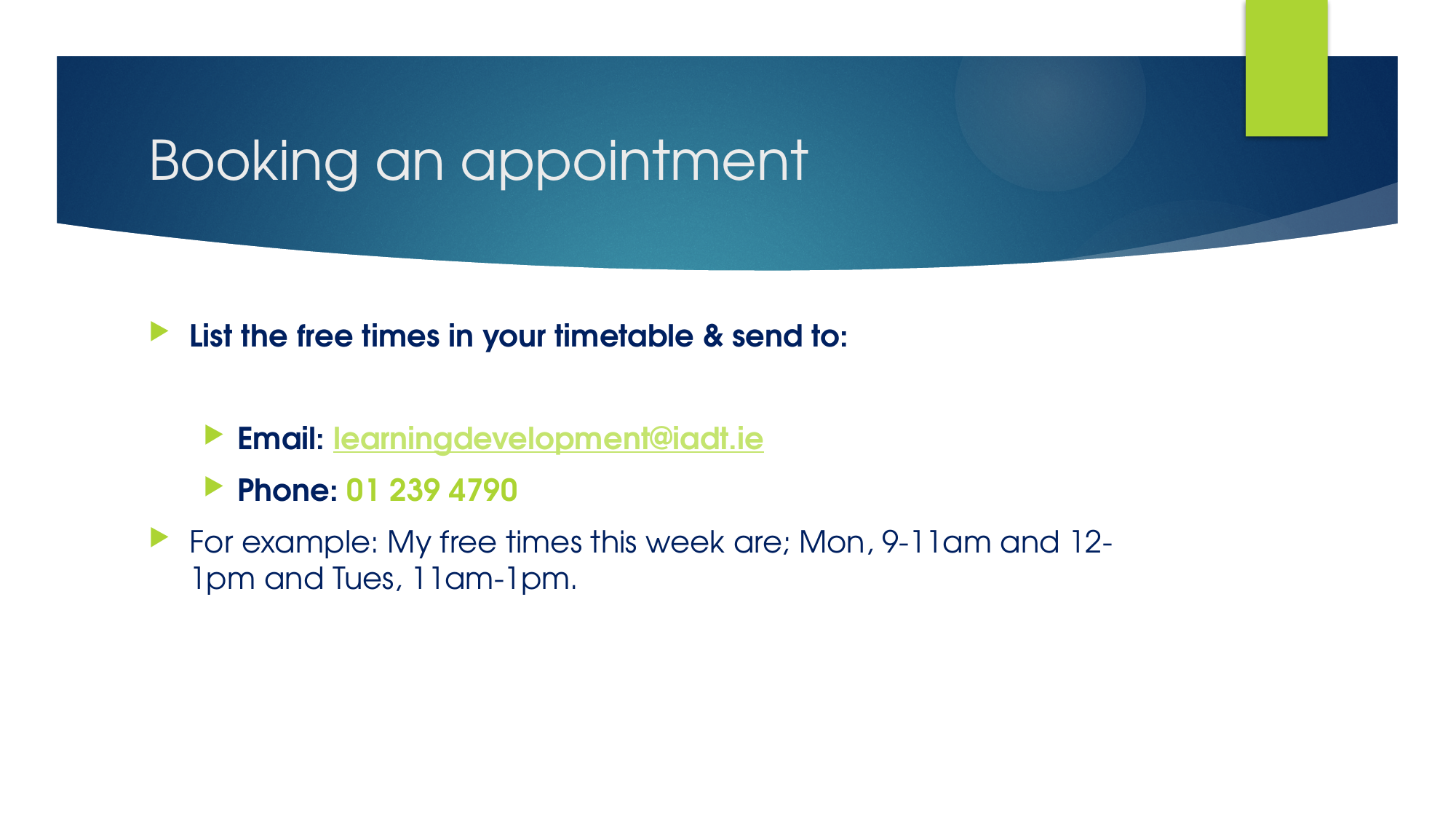

# Booking an appointment
List the free times in your timetable & send to:

Email: learningdevelopment@iadt.ie
Phone: 01 239 4790
For example: My free times this week are; Mon, 9-11am and 12-1pm and Tues, 11am-1pm.